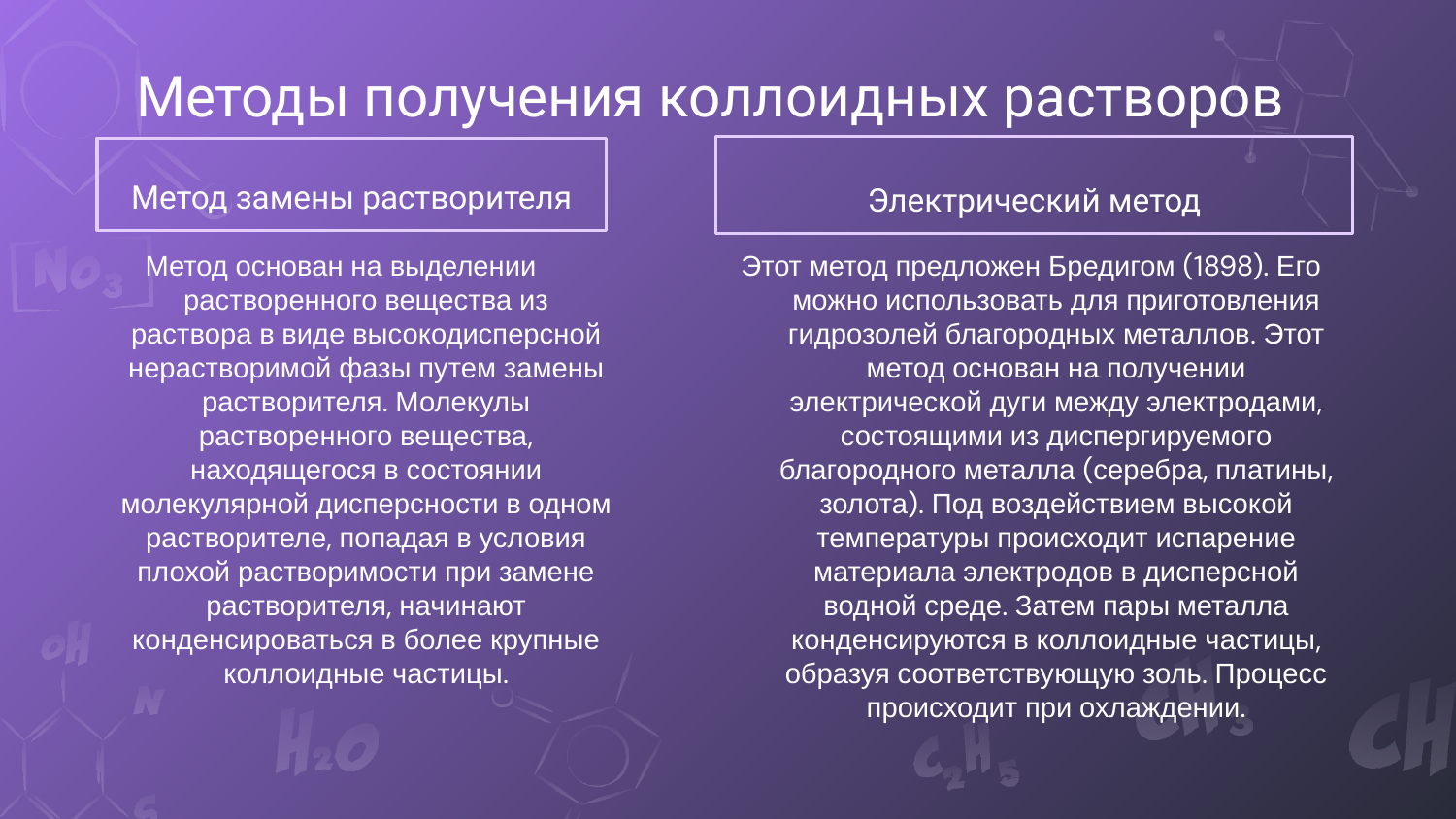

Методы получения коллоидных растворов
Электрический метод
# Метод замены растворителя
Метод основан на выделении растворенного вещества из раствора в виде высокодисперсной нерастворимой фазы путем замены растворителя. Молекулы растворенного вещества, находящегося в состоянии молекулярной дисперсности в одном растворителе, попадая в условия плохой растворимости при замене растворителя, начинают конденсироваться в более крупные коллоидные частицы.
Этот метод предложен Бредигом (1898). Его можно использовать для приготовления гидрозолей благородных металлов. Этот метод основан на получении электрической дуги между электродами, состоящими из диспергируемого благородного металла (серебра, платины, золота). Под воздействием высокой температуры происходит испарение материала электродов в дисперсной водной среде. Затем пары металла конденсируются в коллоидные частицы, образуя соответствующую золь. Процесс происходит при охлаждении.